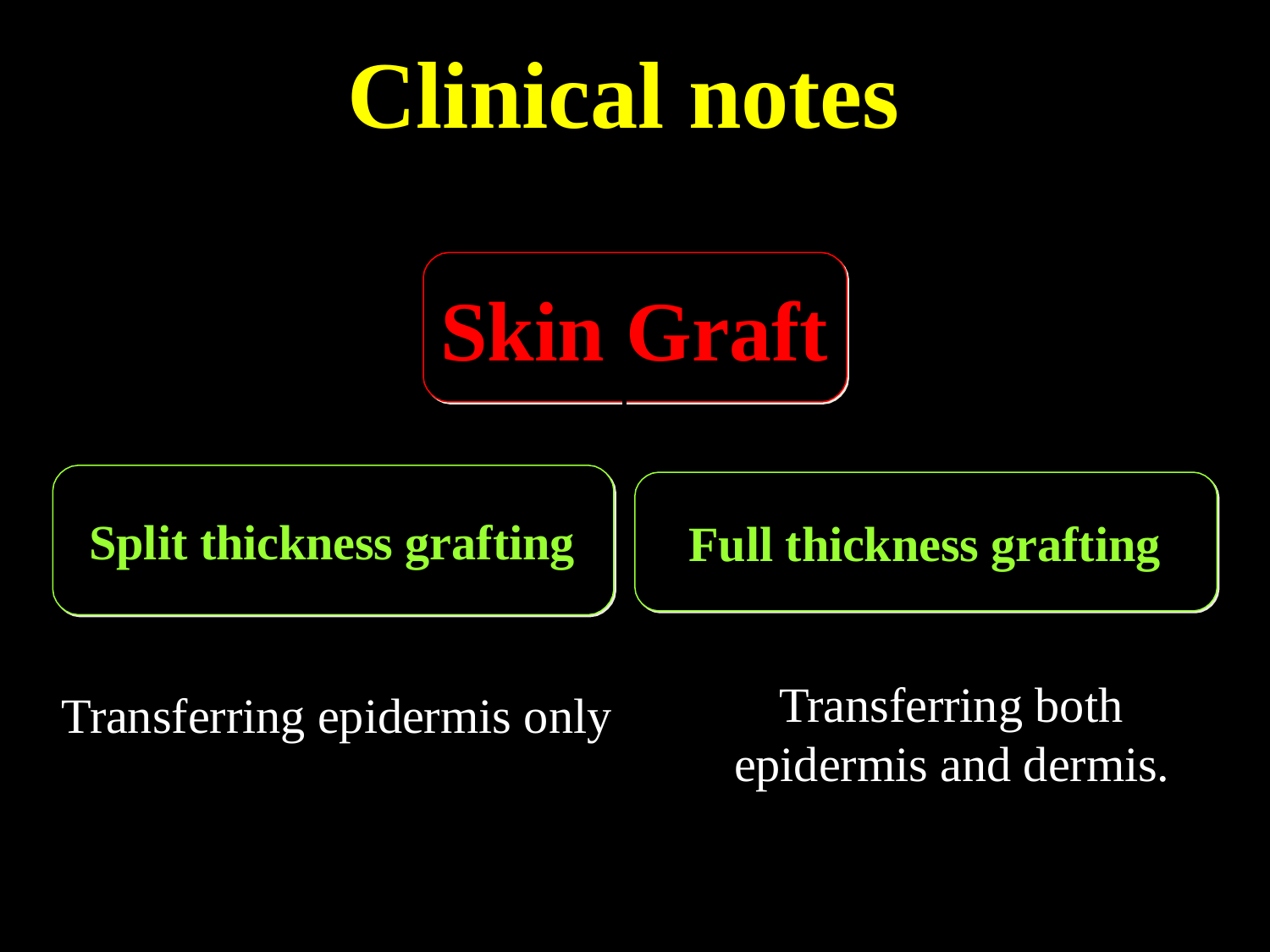

# Clinical notes

Skin Graft

Split thickness grafting
Full thickness grafting
Transferring both  epidermis and dermis.
Transferring epidermis only